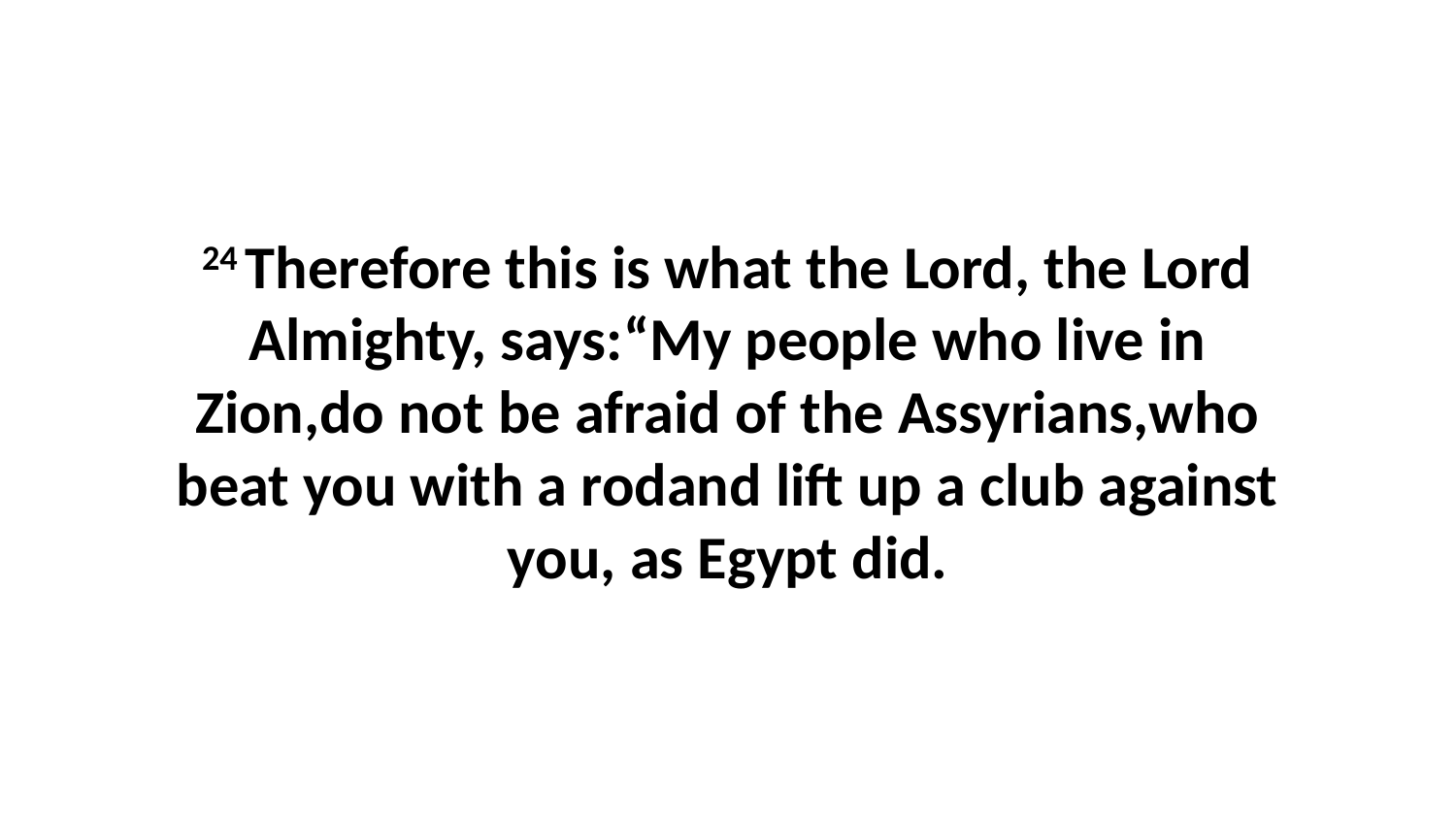

24 Therefore this is what the Lord, the Lord Almighty, says:“My people who live in Zion,do not be afraid of the Assyrians,who beat you with a rodand lift up a club against you, as Egypt did.